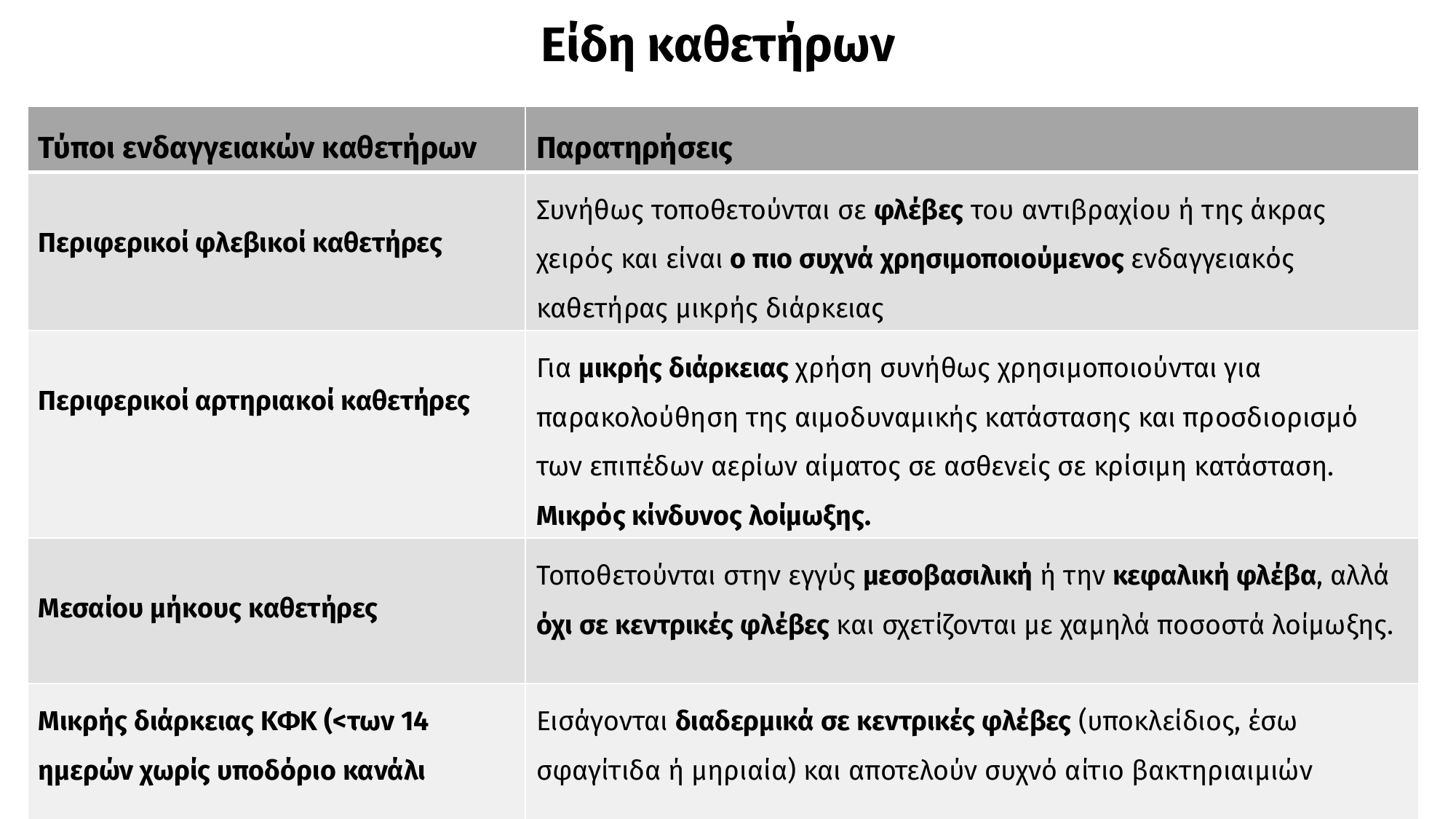

# Είδη καθετήρων
| Τύποι ενδαγγειακών καθετήρων | Παρατηρήσεις |
| --- | --- |
| Περιφερικοί φλεβικοί καθετήρες | Συνήθως τοποθετούνται σε φλέβες του αντιβραχίου ή της άκρας χειρός και είναι ο πιο συχνά χρησιμοποιούμενος ενδαγγειακός καθετήρας μικρής διάρκειας |
| Περιφερικοί αρτηριακοί καθετήρες | Για μικρής διάρκειας χρήση συνήθως χρησιμοποιούνται για παρακολούθηση της αιμοδυναμικής κατάστασης και προσδιορισμό των επιπέδων αερίων αίματος σε ασθενείς σε κρίσιμη κατάσταση. Μικρός κίνδυνος λοίμωξης. |
| Μεσαίου μήκους καθετήρες | Τοποθετούνται στην εγγύς μεσοβασιλική ή την κεφαλική φλέβα, αλλά όχι σε κεντρικές φλέβες και σχετίζονται με χαμηλά ποσοστά λοίμωξης. |
| Μικρής διάρκειας ΚΦΚ (<των 14 ημερών χωρίς υποδόριο κανάλι | Εισάγονται διαδερμικά σε κεντρικές φλέβες (υποκλείδιος, έσω σφαγίτιδα ή μηριαία) και αποτελούν συχνό αίτιο βακτηριαιμιών |